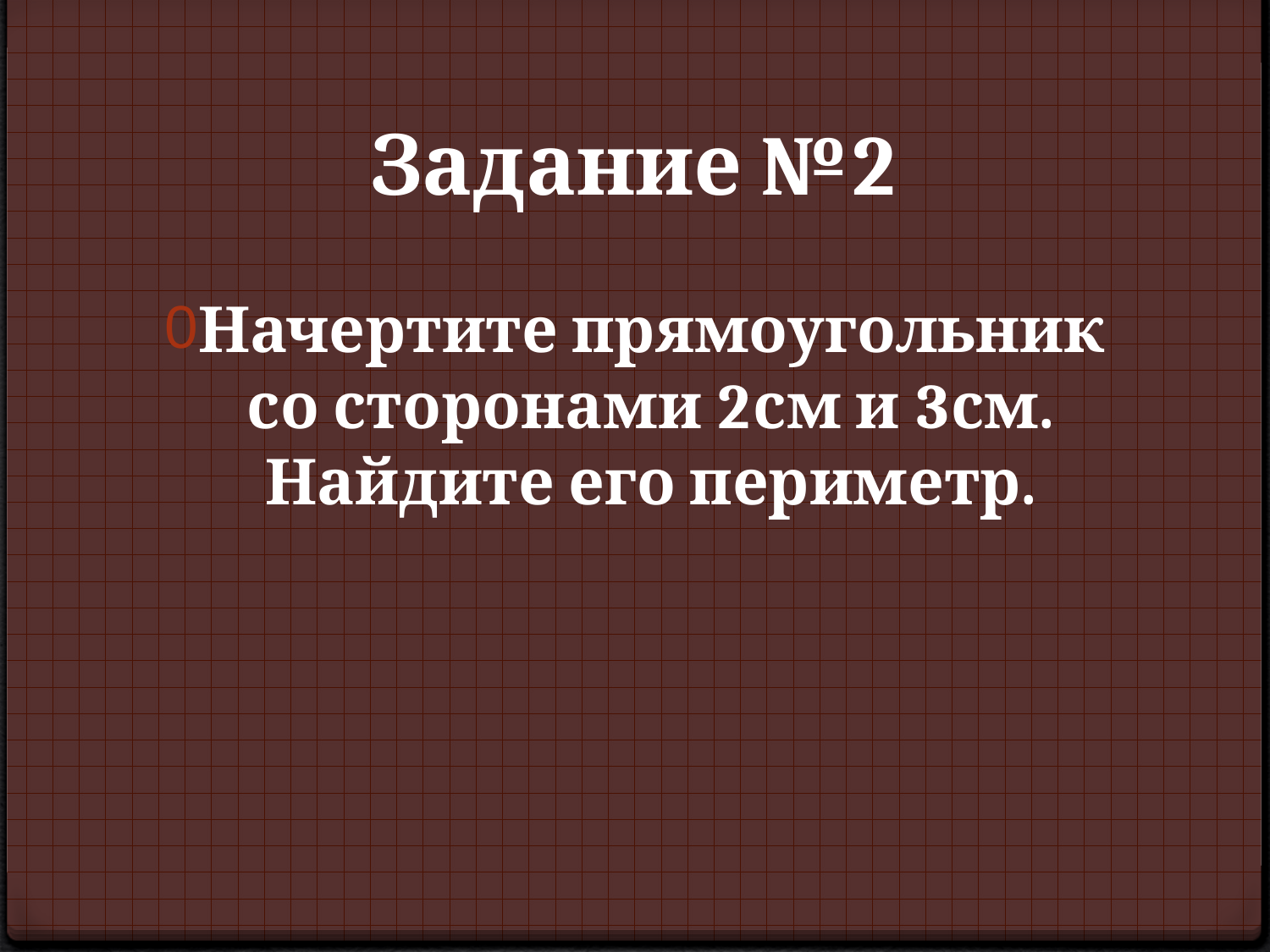

# Задание №2
Начертите прямоугольник со сторонами 2см и 3см. Найдите его периметр.